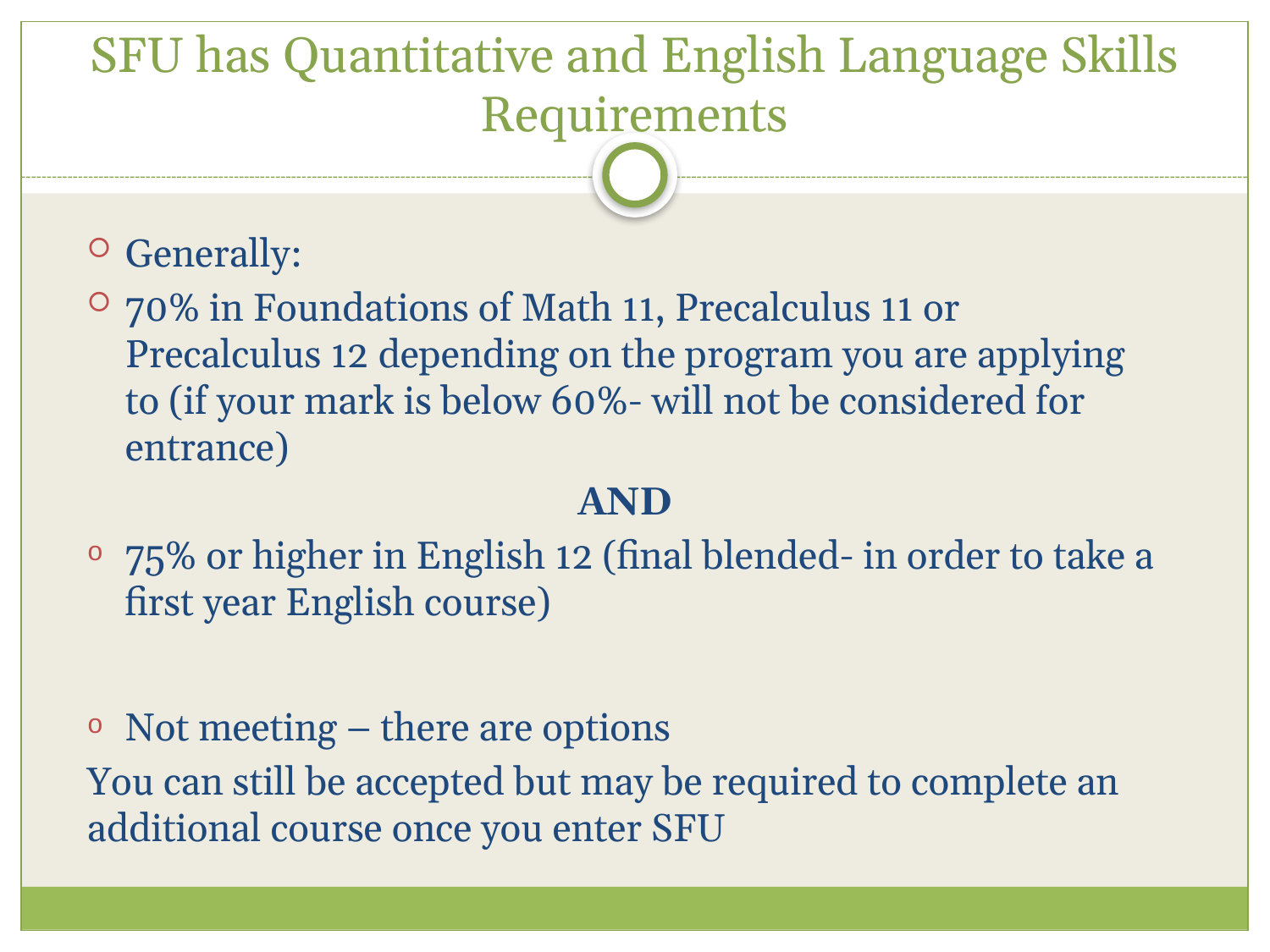

# SFU has Quantitative and English Language Skills Requirements
Generally:
70% in Foundations of Math 11, Precalculus 11 or Precalculus 12 depending on the program you are applying to (if your mark is below 60%- will not be considered for entrance)
AND
75% or higher in English 12 (final blended- in order to take a first year English course)

Not meeting – there are options
You can still be accepted but may be required to complete an additional course once you enter SFU